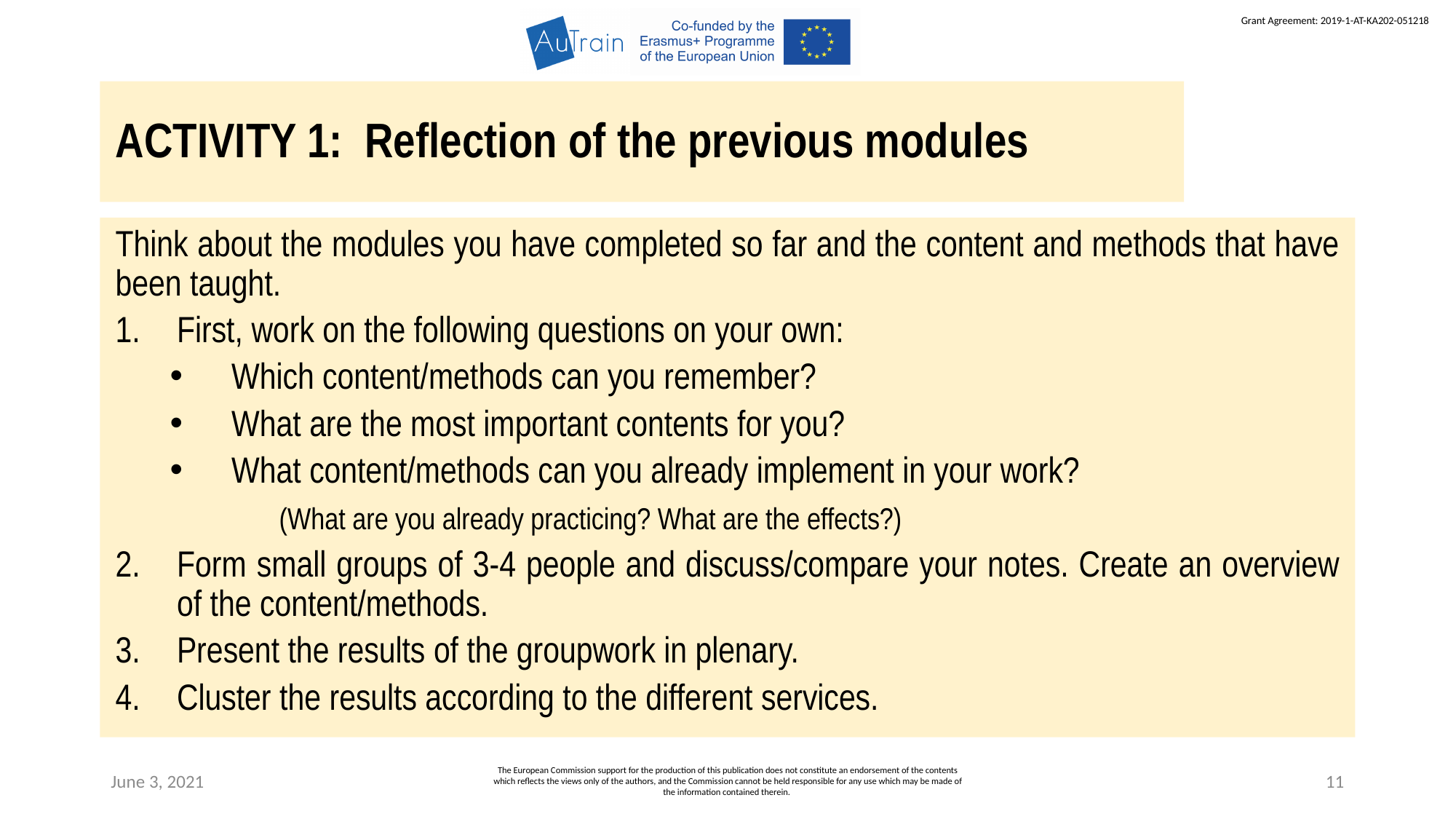

ACTIVITY 1:  Reflection of the previous modules
Think about the modules you have completed so far and the content and methods that have been taught.
First, work on the following questions on your own:
Which content/methods can you remember?
What are the most important contents for you?
What content/methods can you already implement in your work?
	(What are you already practicing? What are the effects?)
Form small groups of 3-4 people and discuss/compare your notes. Create an overview of the content/methods.
Present the results of the groupwork in plenary.
Cluster the results according to the different services.

June 3, 2021
The European Commission support for the production of this publication does not constitute an endorsement of the contents which reflects the views only of the authors, and the Commission cannot be held responsible for any use which may be made of the information contained therein.
11